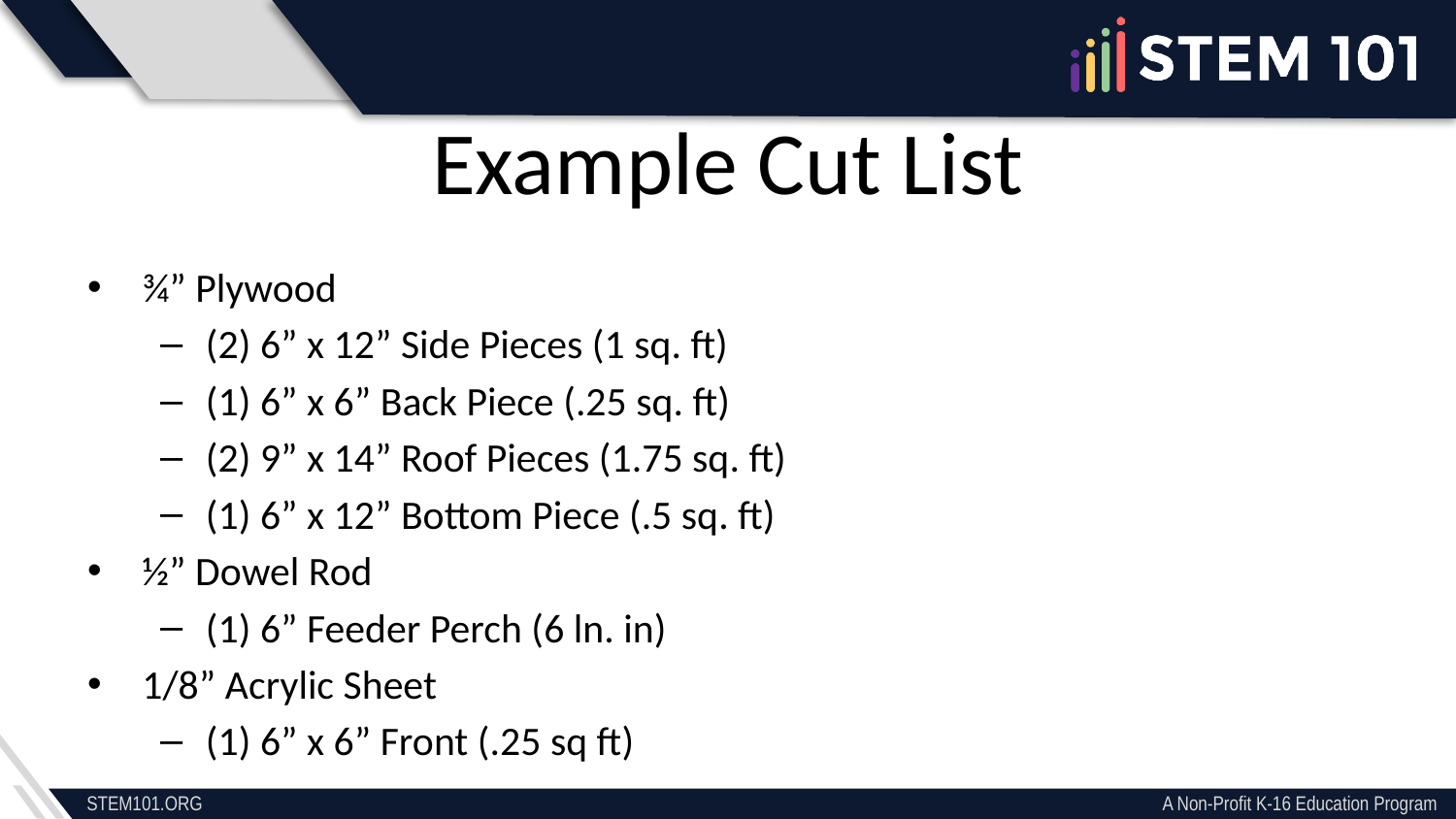

Example Cut List
¾” Plywood
(2) 6” x 12” Side Pieces (1 sq. ft)
(1) 6” x 6” Back Piece (.25 sq. ft)
(2) 9” x 14” Roof Pieces (1.75 sq. ft)
(1) 6” x 12” Bottom Piece (.5 sq. ft)
½” Dowel Rod
(1) 6” Feeder Perch (6 ln. in)
1/8” Acrylic Sheet
(1) 6” x 6” Front (.25 sq ft)